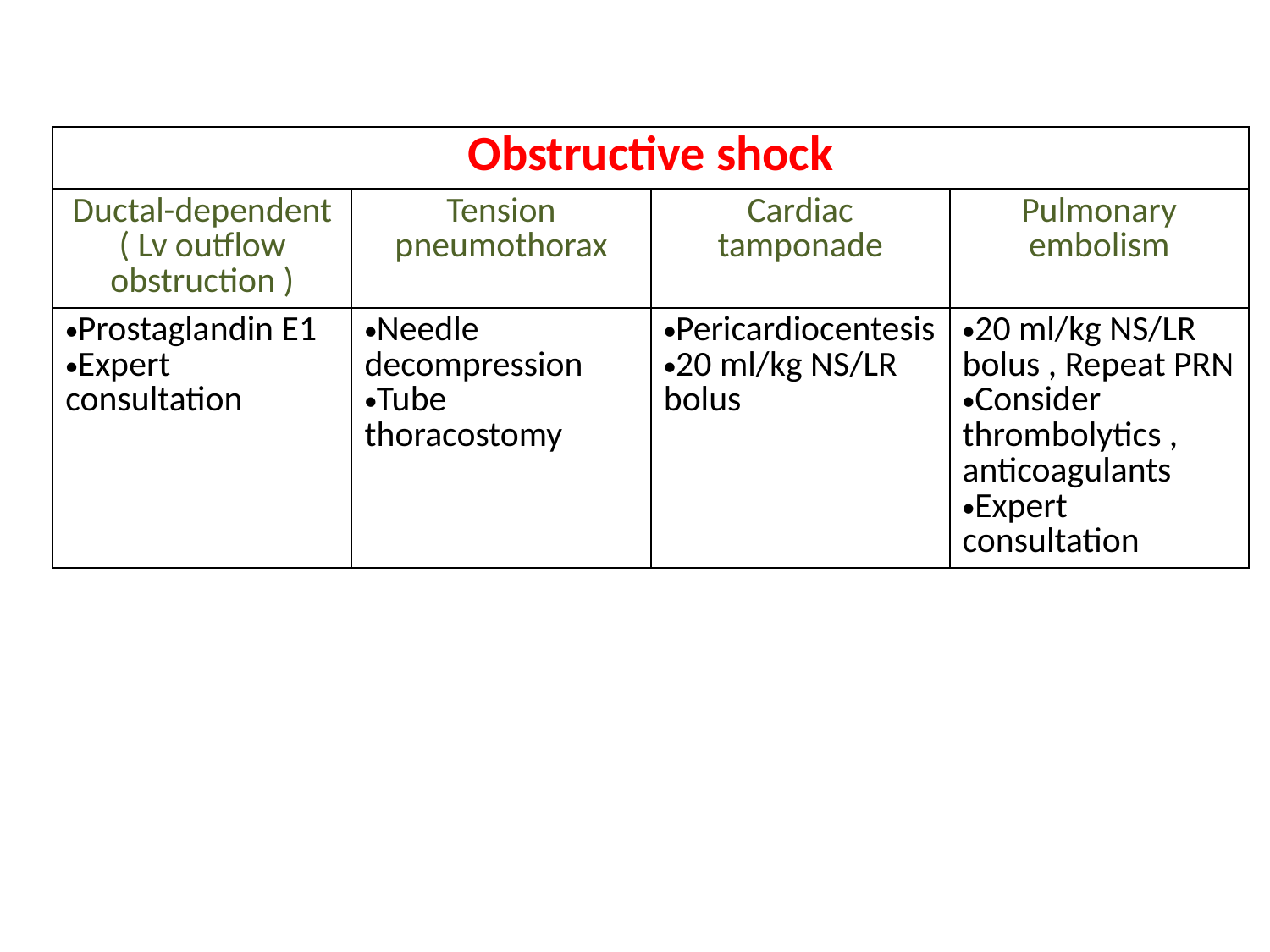

| Obstructive shock |  |  |  |
| --- | --- | --- | --- |
| Ductal-dependent ( Lv outflow obstruction ) | Tension pneumothorax | Cardiac tamponade | Pulmonary embolism |
| Prostaglandin E1 Expert consultation | Needle decompression Tube thoracostomy | Pericardiocentesis 20 ml/kg NS/LR bolus | 20 ml/kg NS/LR bolus , Repeat PRN Consider thrombolytics , anticoagulants Expert consultation |